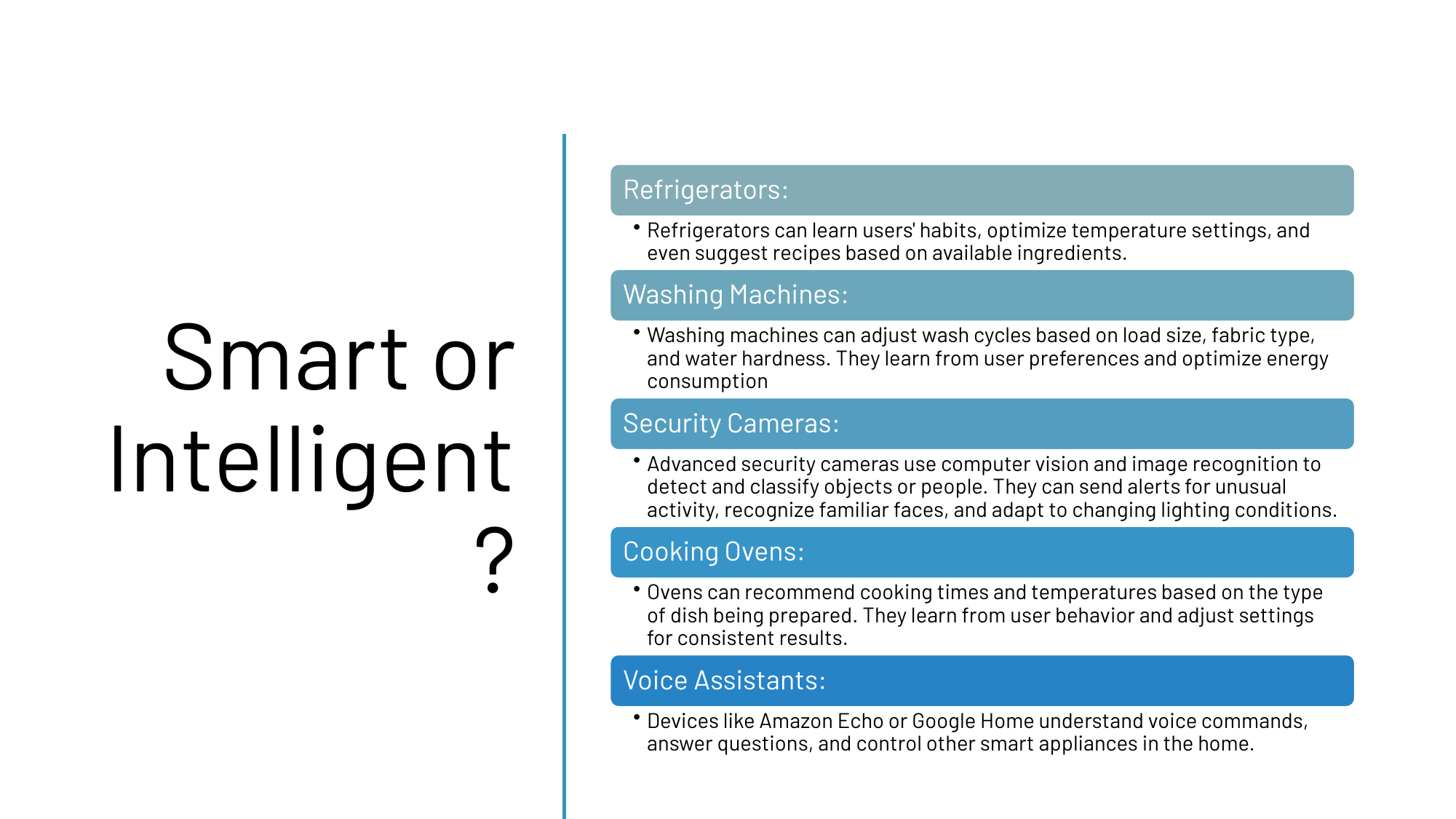

# Smart or Intelligent?
Refrigerators:
Refrigerators can learn users' habits, optimize temperature settings, and even suggest recipes based on available ingredients.
Washing Machines:
Washing machines can adjust wash cycles based on load size, fabric type, and water hardness. They learn from user preferences and optimize energy consumption
Security Cameras:
Advanced security cameras use computer vision and image recognition to detect and classify objects or people. They can send alerts for unusual activity, recognize familiar faces, and adapt to changing lighting conditions.
Cooking Ovens:
Ovens can recommend cooking times and temperatures based on the type of dish being prepared. They learn from user behavior and adjust settings for consistent results.
Voice Assistants:
Devices like Amazon Echo or Google Home understand voice commands, answer questions, and control other smart appliances in the home.